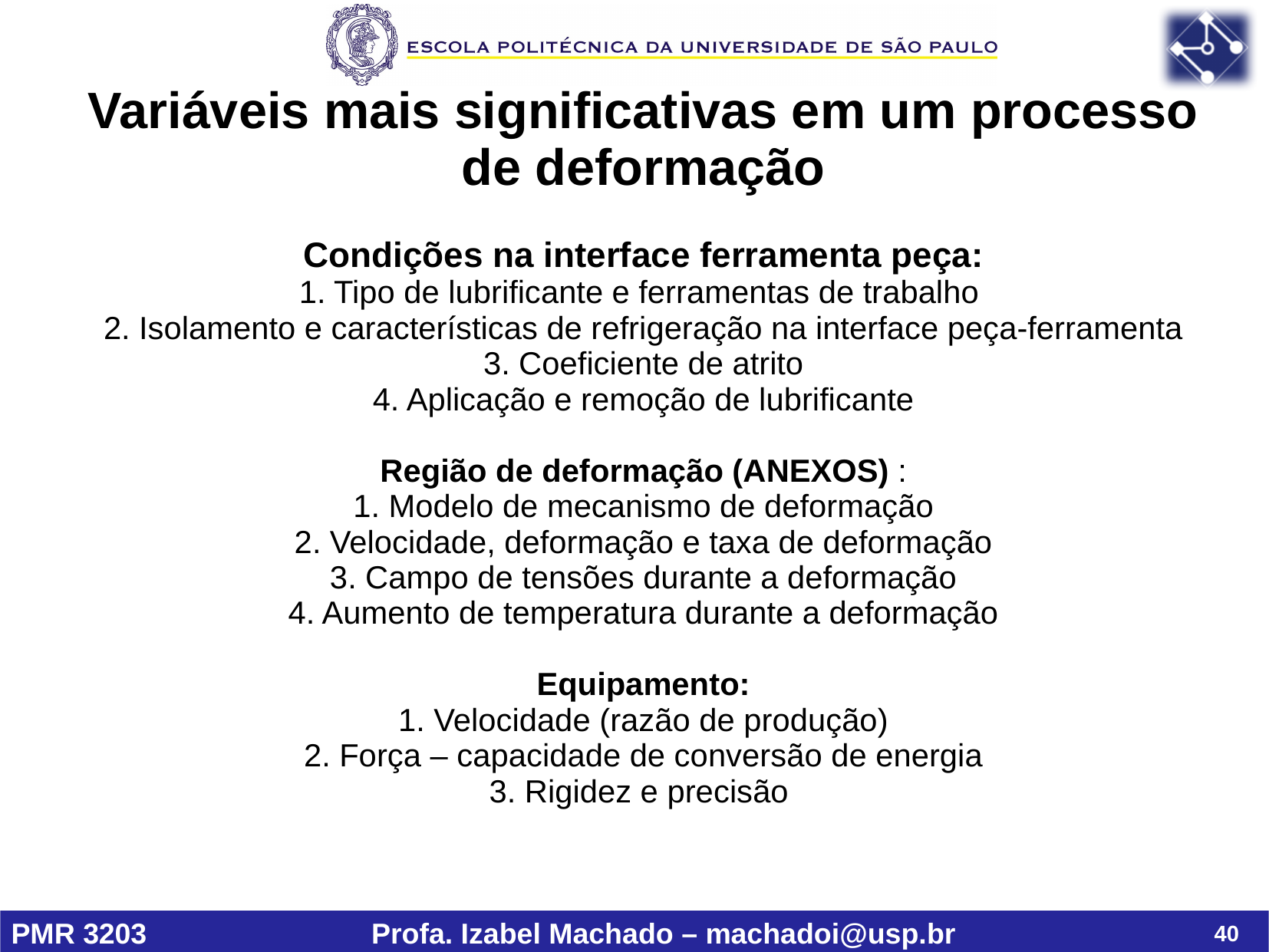

Variáveis mais significativas em um processo de deformação
Condições na interface ferramenta peça:
1. Tipo de lubrificante e ferramentas de trabalho
2. Isolamento e características de refrigeração na interface peça-ferramenta
3. Coeficiente de atrito
4. Aplicação e remoção de lubrificante
Região de deformação (ANEXOS) :
1. Modelo de mecanismo de deformação
2. Velocidade, deformação e taxa de deformação
3. Campo de tensões durante a deformação
4. Aumento de temperatura durante a deformação
Equipamento:
1. Velocidade (razão de produção)
2. Força – capacidade de conversão de energia
3. Rigidez e precisão
40